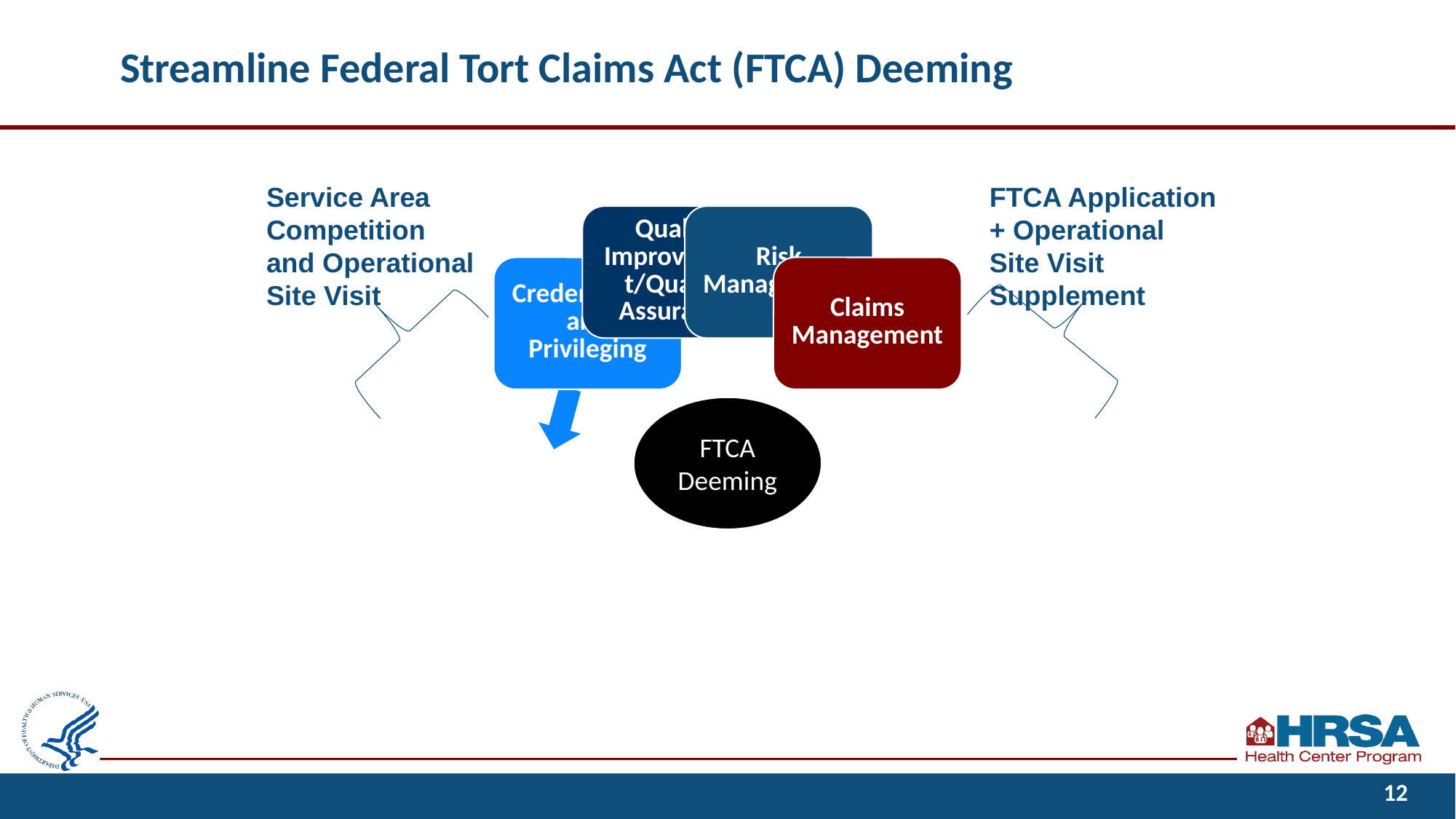

# Streamline Federal Tort Claims Act (FTCA) Deeming
FTCA Application + Operational Site Visit Supplement
Service Area Competition and Operational Site Visit
FTCA Deeming

12